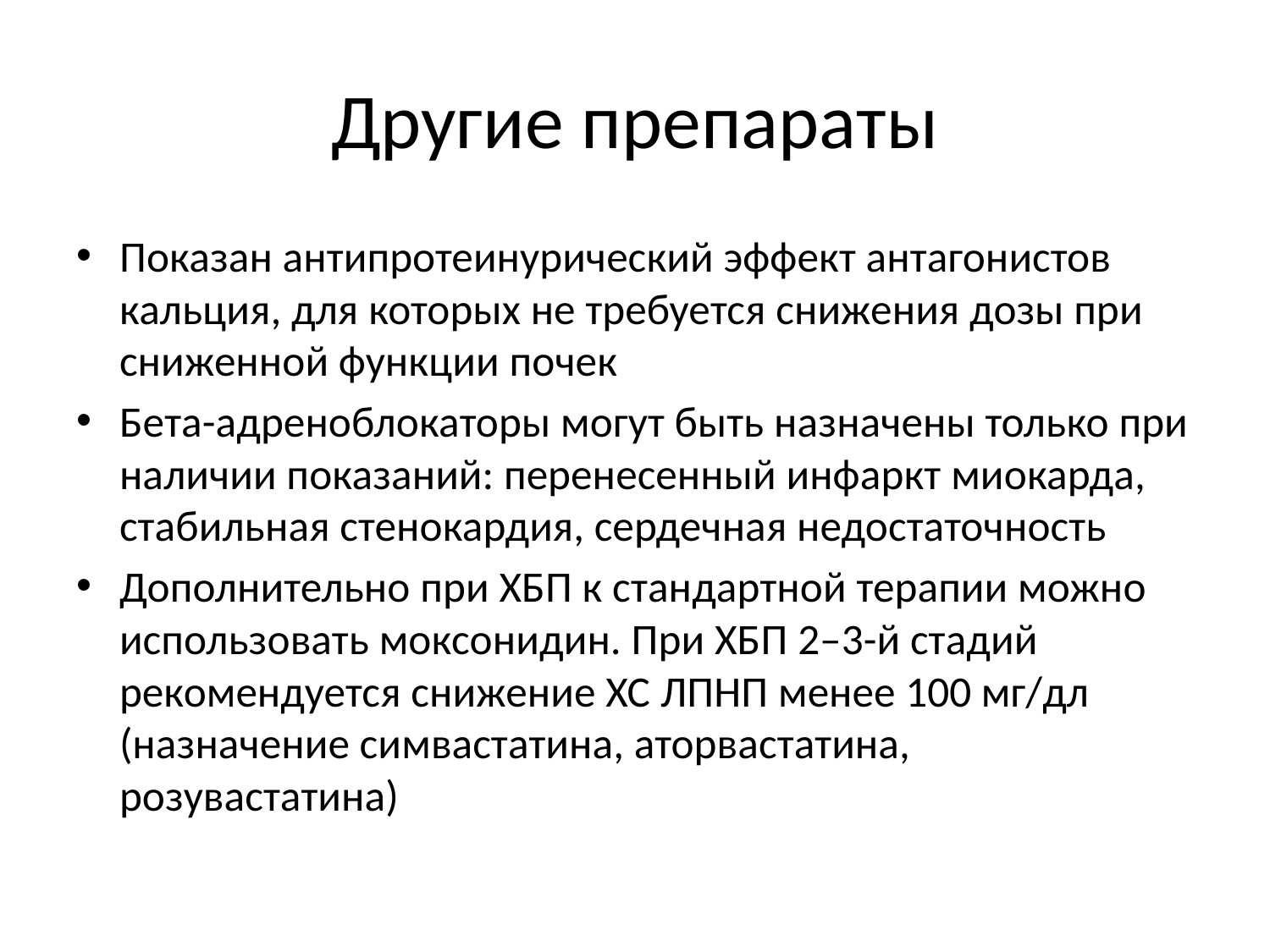

# Другие препараты
Показан антипротеинурический эффект антагонистов кальция, для которых не требуется снижения дозы при сниженной функции почек
Бета-адреноблокаторы могут быть назначены только при наличии показаний: перенесенный инфаркт миокарда, стабильная стенокардия, сердечная недостаточность
Дополнительно при ХБП к стандартной терапии можно использовать моксонидин. При ХБП 2–3-й стадий рекомендуется снижение ХС ЛПНП менее 100 мг/дл (назначение симвастатина, аторвастатина, розувастатина)